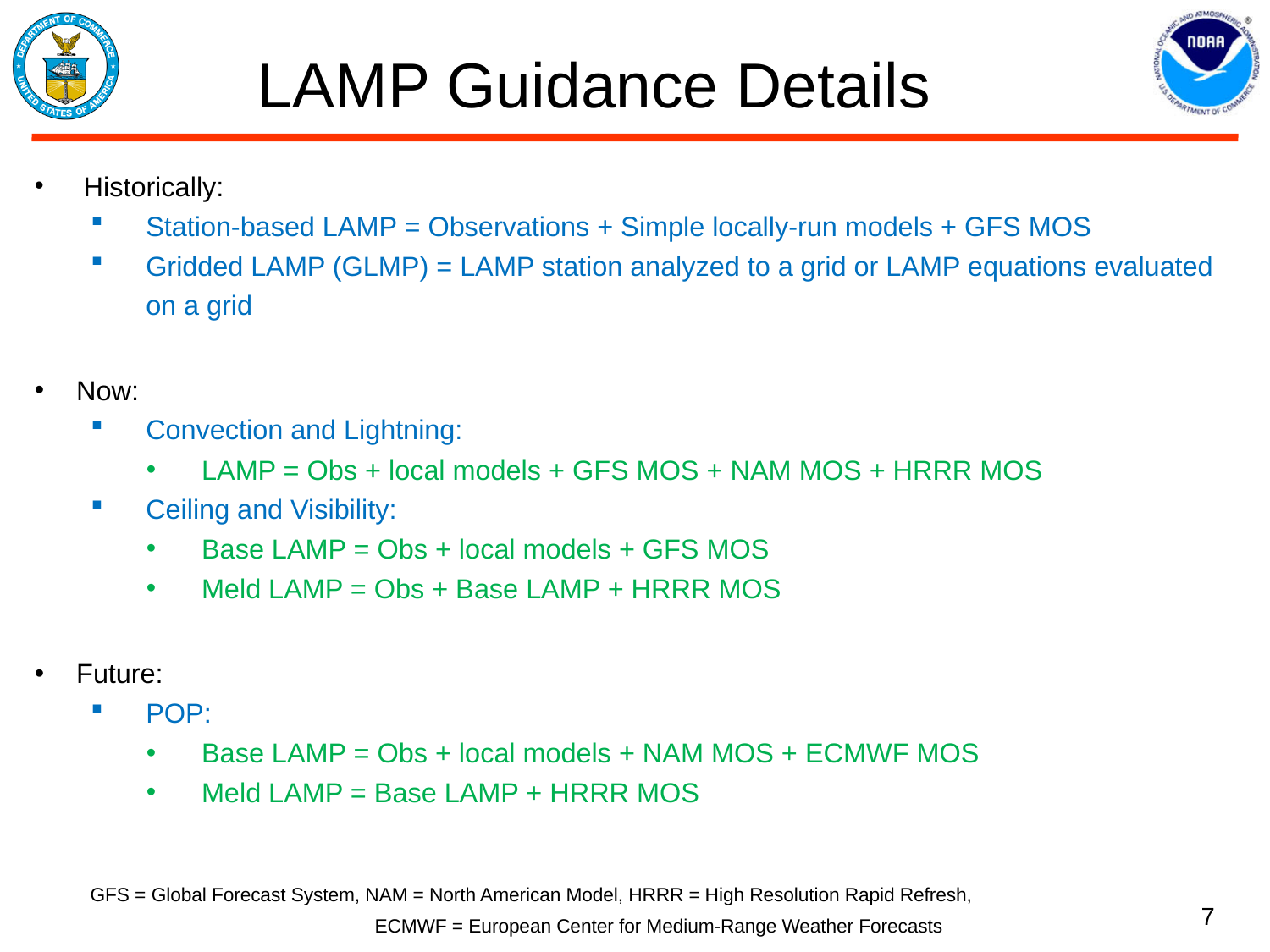

LAMP Guidance Details

 Historically:
Station-based LAMP = Observations + Simple locally-run models + GFS MOS
Gridded LAMP (GLMP) = LAMP station analyzed to a grid or LAMP equations evaluated on a grid
Now:
Convection and Lightning:
LAMP = Obs + local models + GFS MOS + NAM MOS + HRRR MOS
Ceiling and Visibility:
Base LAMP = Obs + local models + GFS MOS
Meld LAMP = Obs + Base LAMP + HRRR MOS
Future:
POP:
Base LAMP = Obs + local models + NAM MOS + ECMWF MOS
Meld LAMP = Base LAMP + HRRR MOS

GFS = Global Forecast System, NAM = North American Model, HRRR = High Resolution Rapid Refresh,
ECMWF = European Center for Medium-Range Weather Forecasts
7